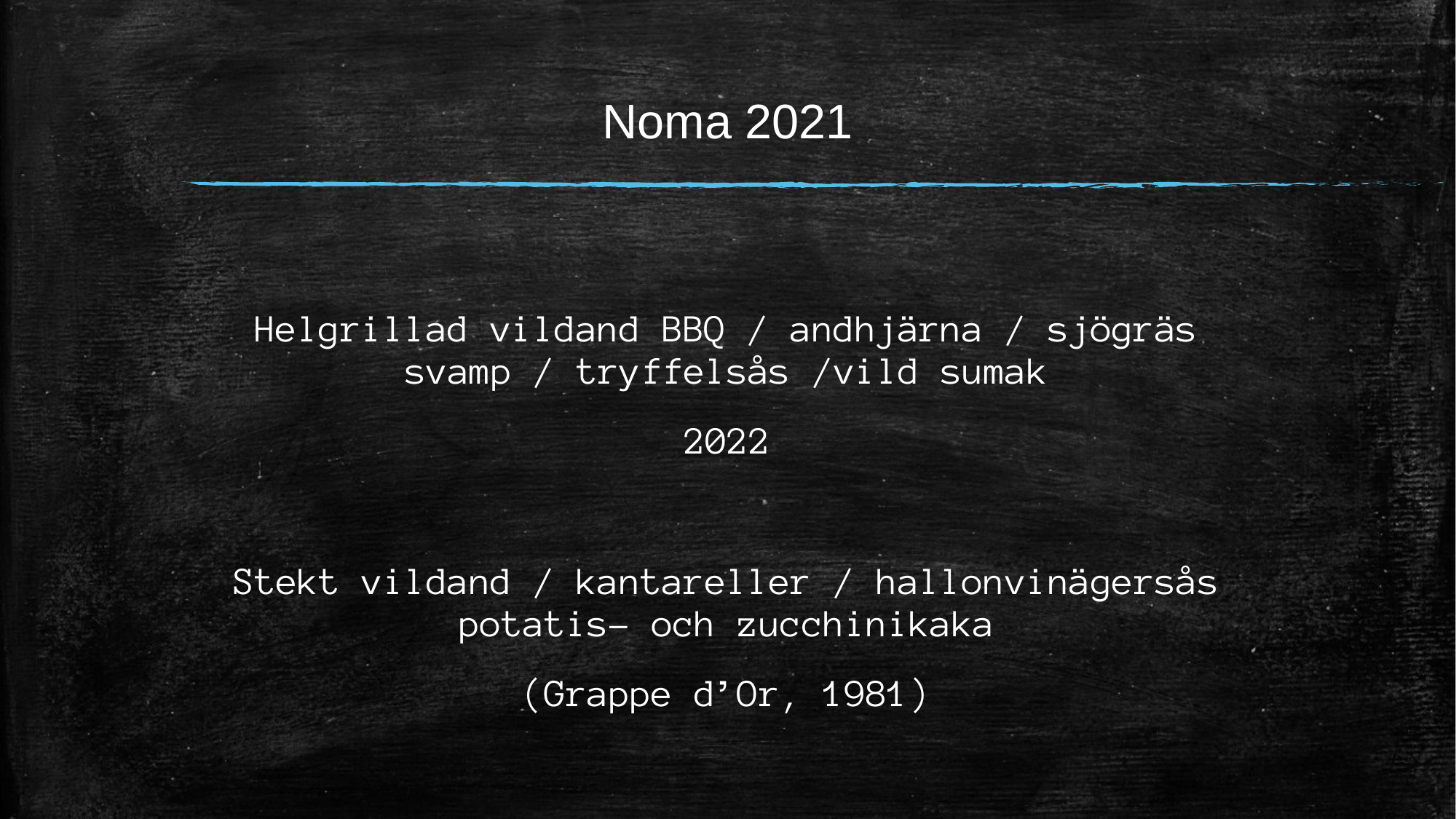

# Noma 2021

Helgrillad vildand BBQ / andhjärna / sjögräs svamp / tryffelsås /vild sumak
2022

Stekt vildand / kantareller / hallonvinägersås potatis- och zucchinikaka
(Grappe d’Or, 1981)